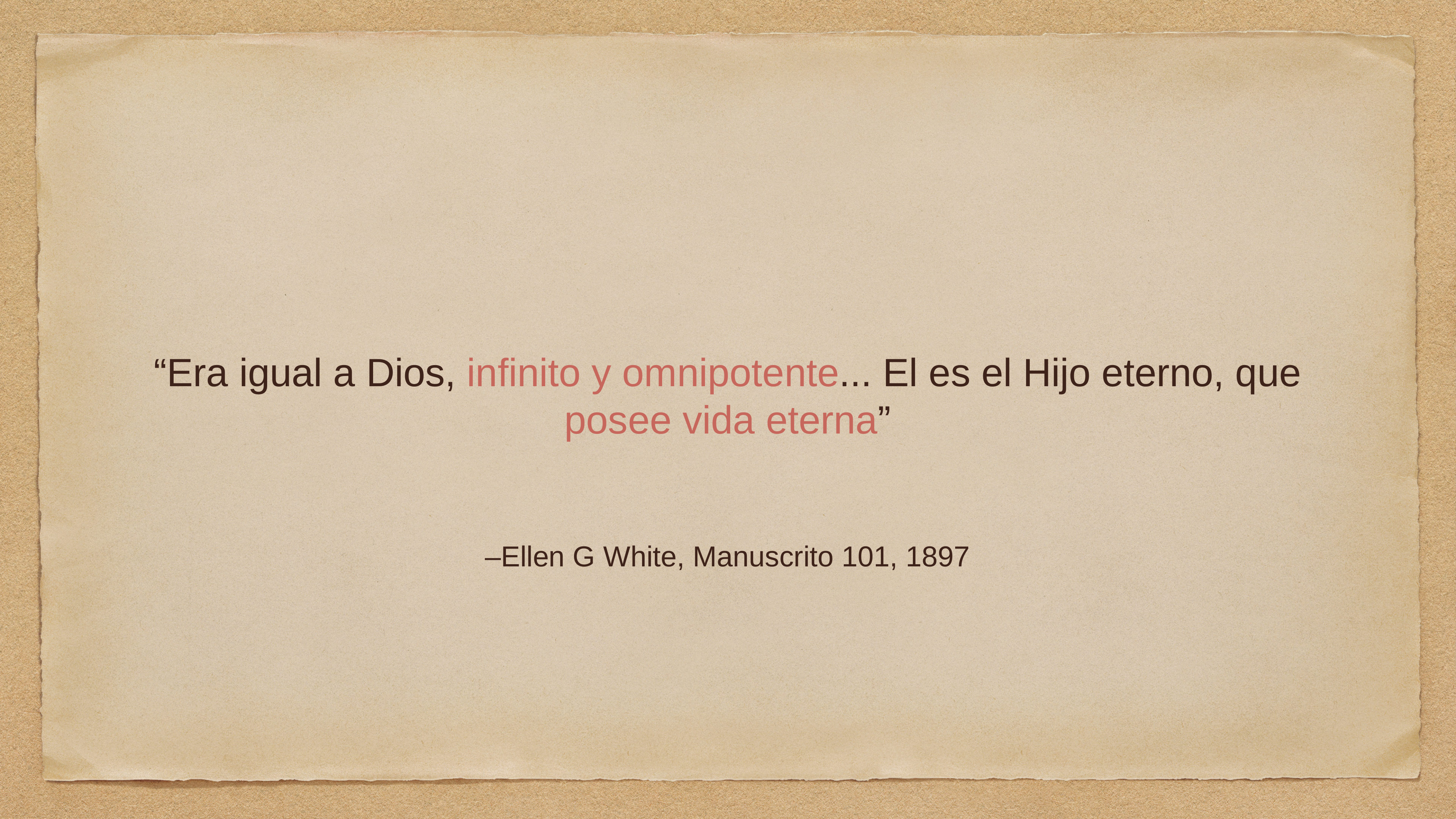

“Era igual a Dios, infinito y omnipotente... El es el Hijo eterno, que posee vida eterna”
–Ellen G White, Manuscrito 101, 1897